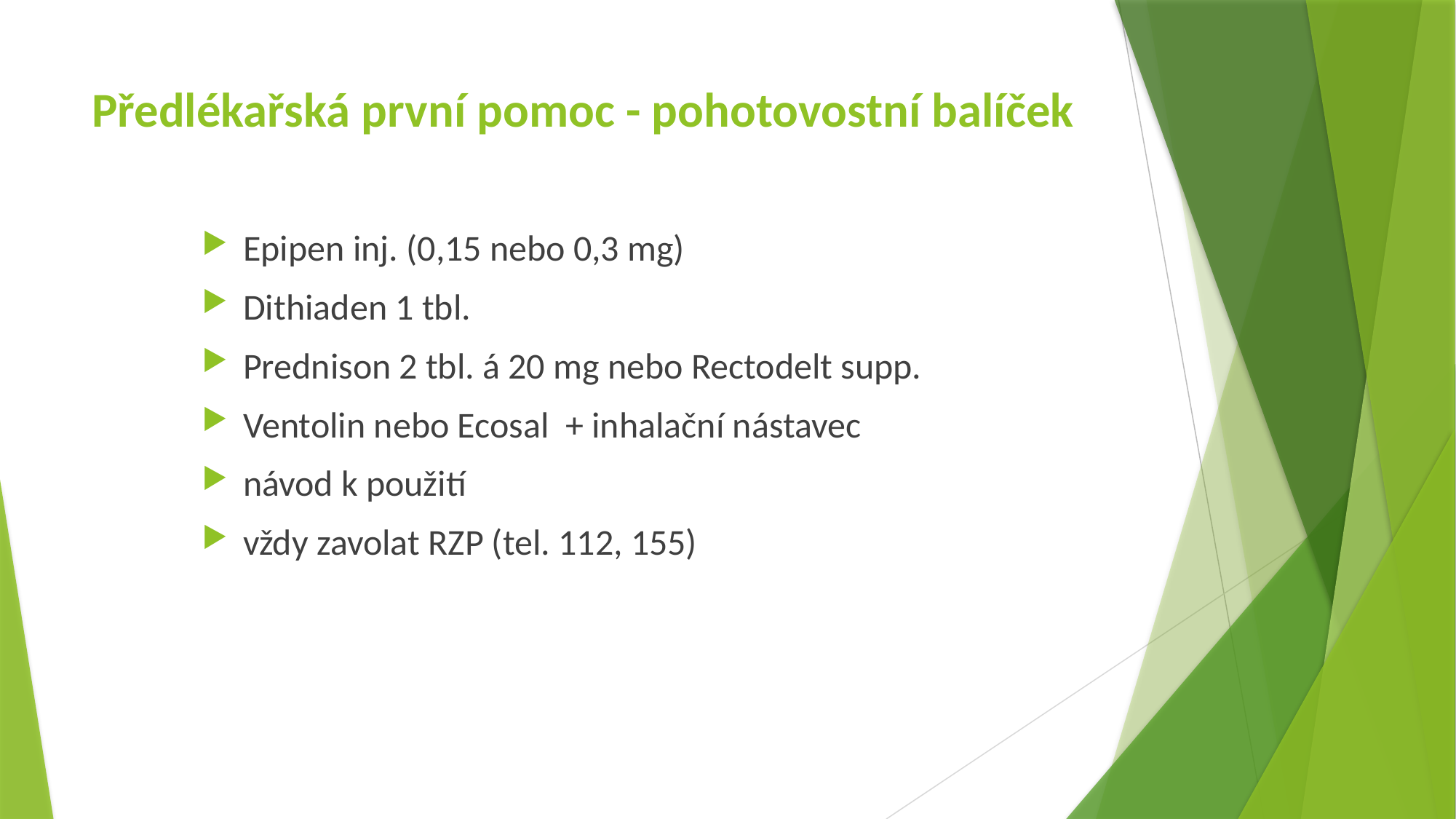

# Předlékařská první pomoc - pohotovostní balíček
Epipen inj. (0,15 nebo 0,3 mg)
Dithiaden 1 tbl.
Prednison 2 tbl. á 20 mg nebo Rectodelt supp.
Ventolin nebo Ecosal  + inhalační nástavec
návod k použití
vždy zavolat RZP (tel. 112, 155)